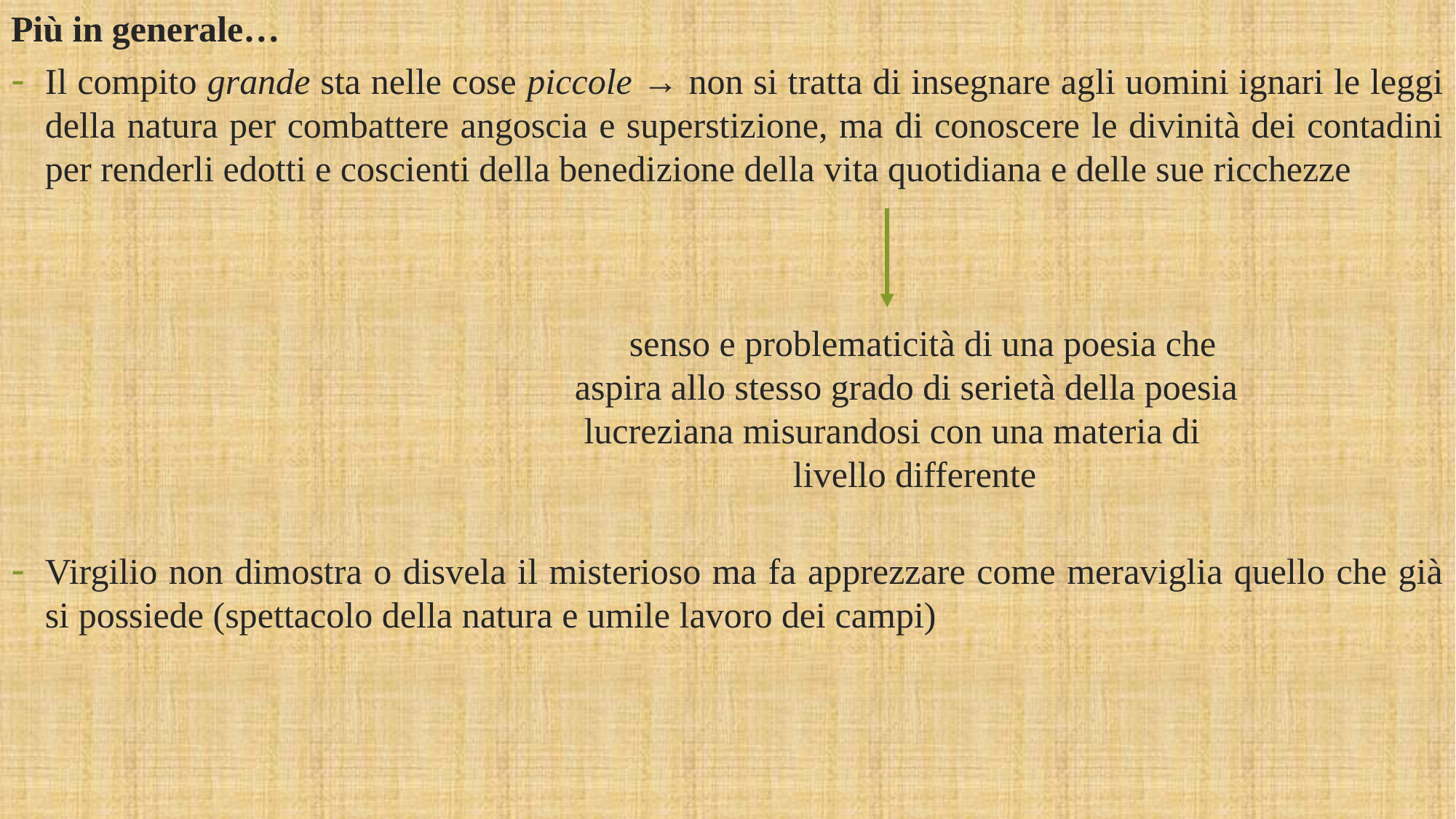

Più in generale…
Il compito grande sta nelle cose piccole → non si tratta di insegnare agli uomini ignari le leggi della natura per combattere angoscia e superstizione, ma di conoscere le divinità dei contadini per renderli edotti e coscienti della benedizione della vita quotidiana e delle sue ricchezze

                                                                    senso e problematicità di una poesia che
                                                              aspira allo stesso grado di serietà della poesia
                                                               lucreziana misurandosi con una materia di
                                                                                      livello differente

Virgilio non dimostra o disvela il misterioso ma fa apprezzare come meraviglia quello che già si possiede (spettacolo della natura e umile lavoro dei campi)